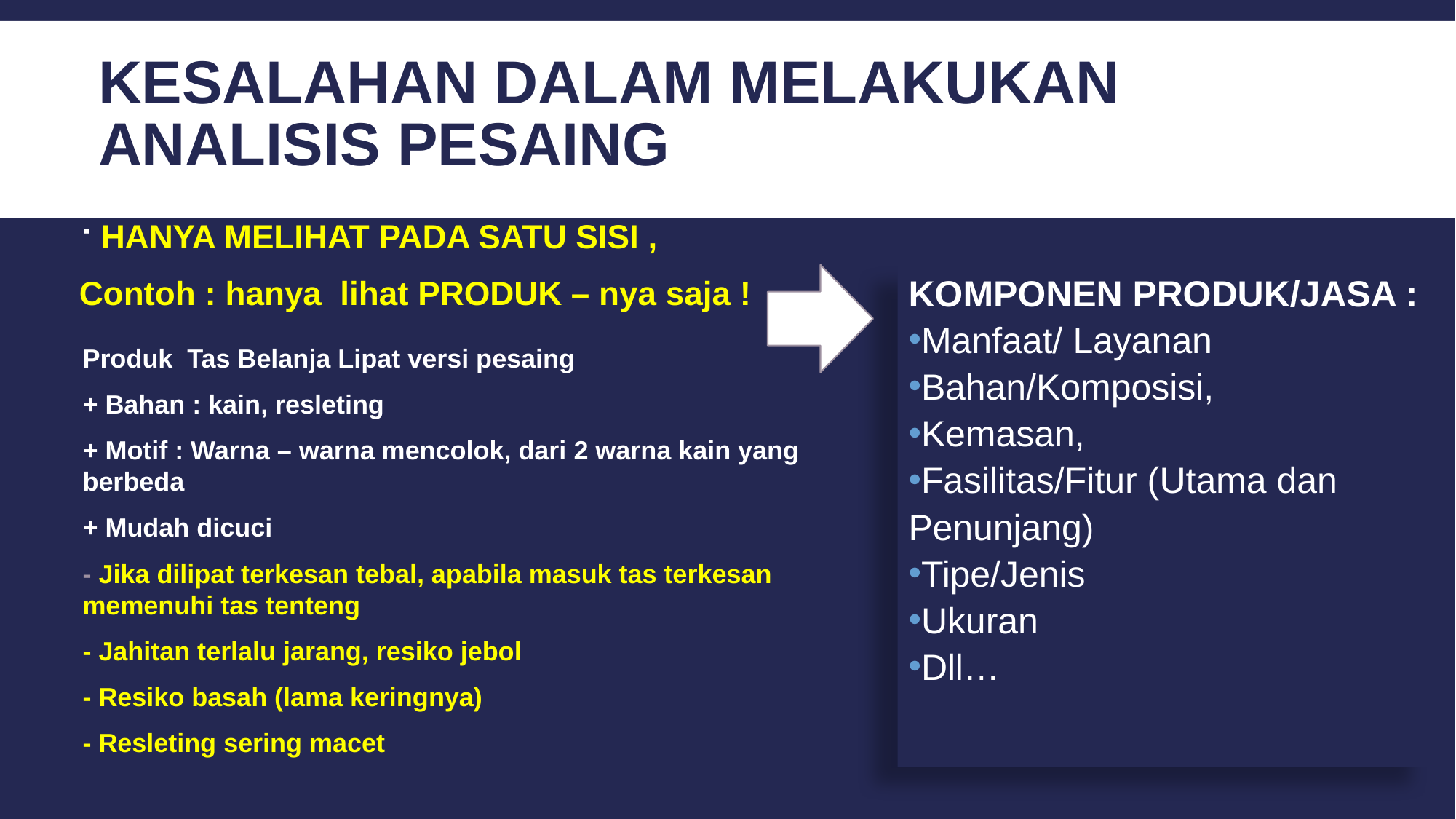

# KESALAHAN DALAM MELAKUKAN ANALISIS PESAING
HANYA MELIHAT PADA SATU SISI ,
Contoh : hanya  lihat PRODUK – nya saja !

KOMPONEN PRODUK/JASA :
Manfaat/ Layanan
Bahan/Komposisi,
Kemasan,
Fasilitas/Fitur (Utama dan Penunjang)
Tipe/Jenis
Ukuran
Dll…
Produk  Tas Belanja Lipat versi pesaing
+ Bahan : kain, resleting
+ Motif : Warna – warna mencolok, dari 2 warna kain yang berbeda
+ Mudah dicuci
- Jika dilipat terkesan tebal, apabila masuk tas terkesan memenuhi tas tenteng
- Jahitan terlalu jarang, resiko jebol
- Resiko basah (lama keringnya)
- Resleting sering macet